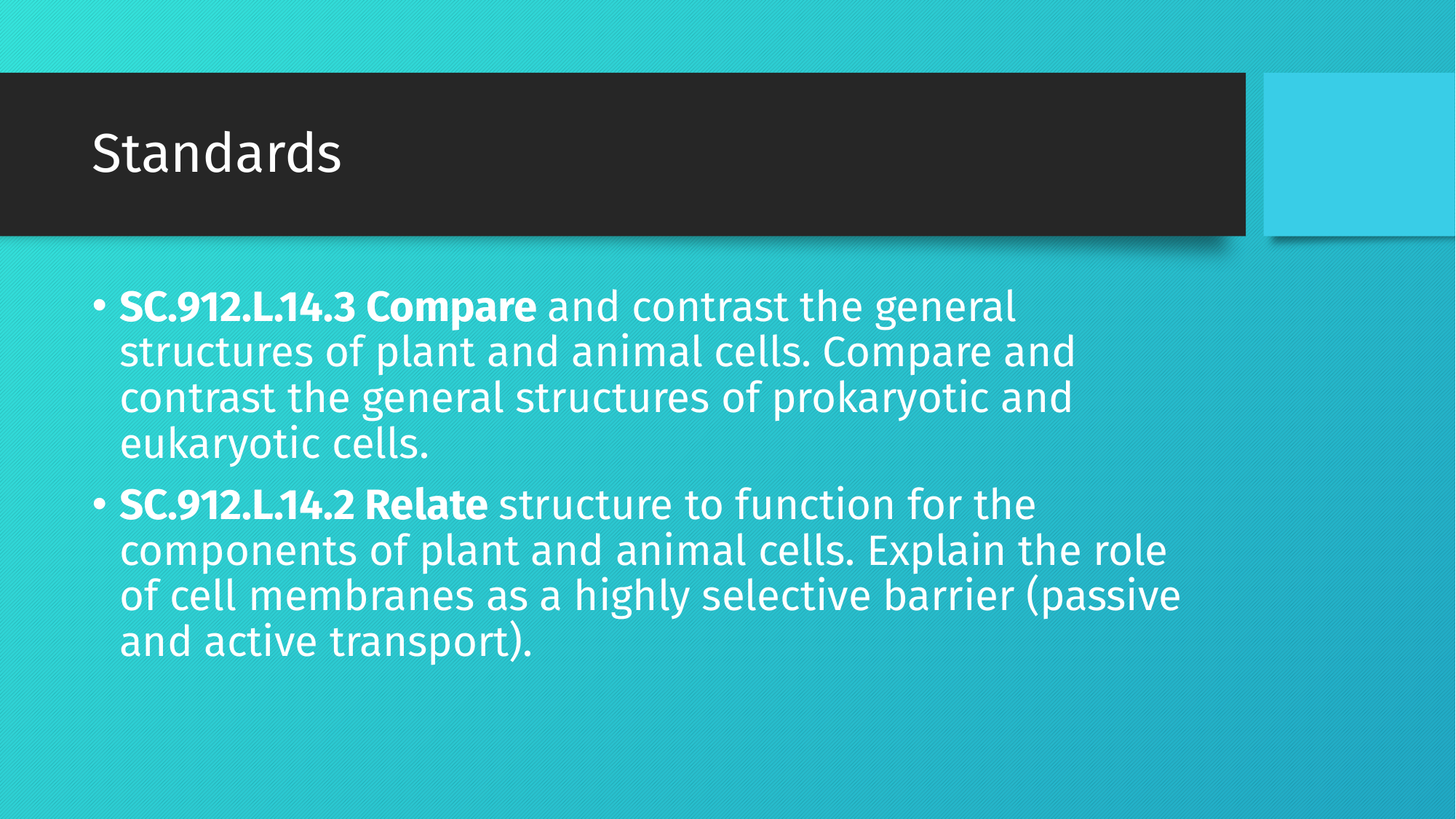

# Standards
SC.912.L.14.3 Compare and contrast the general structures of plant and animal cells. Compare and contrast the general structures of prokaryotic and eukaryotic cells.
SC.912.L.14.2 Relate structure to function for the components of plant and animal cells. Explain the role of cell membranes as a highly selective barrier (passive and active transport).